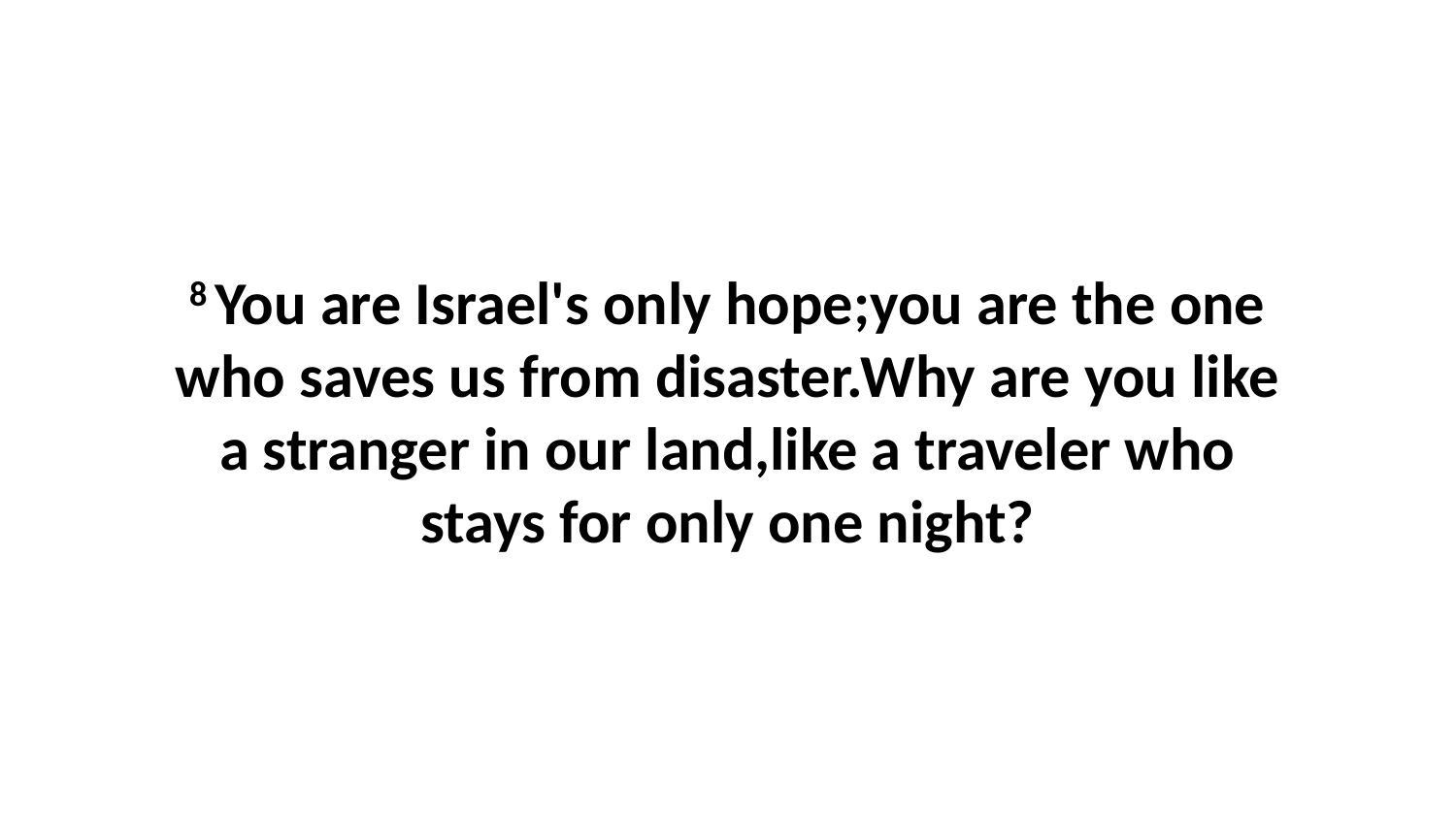

8 You are Israel's only hope;you are the one who saves us from disaster.Why are you like a stranger in our land,like a traveler who stays for only one night?